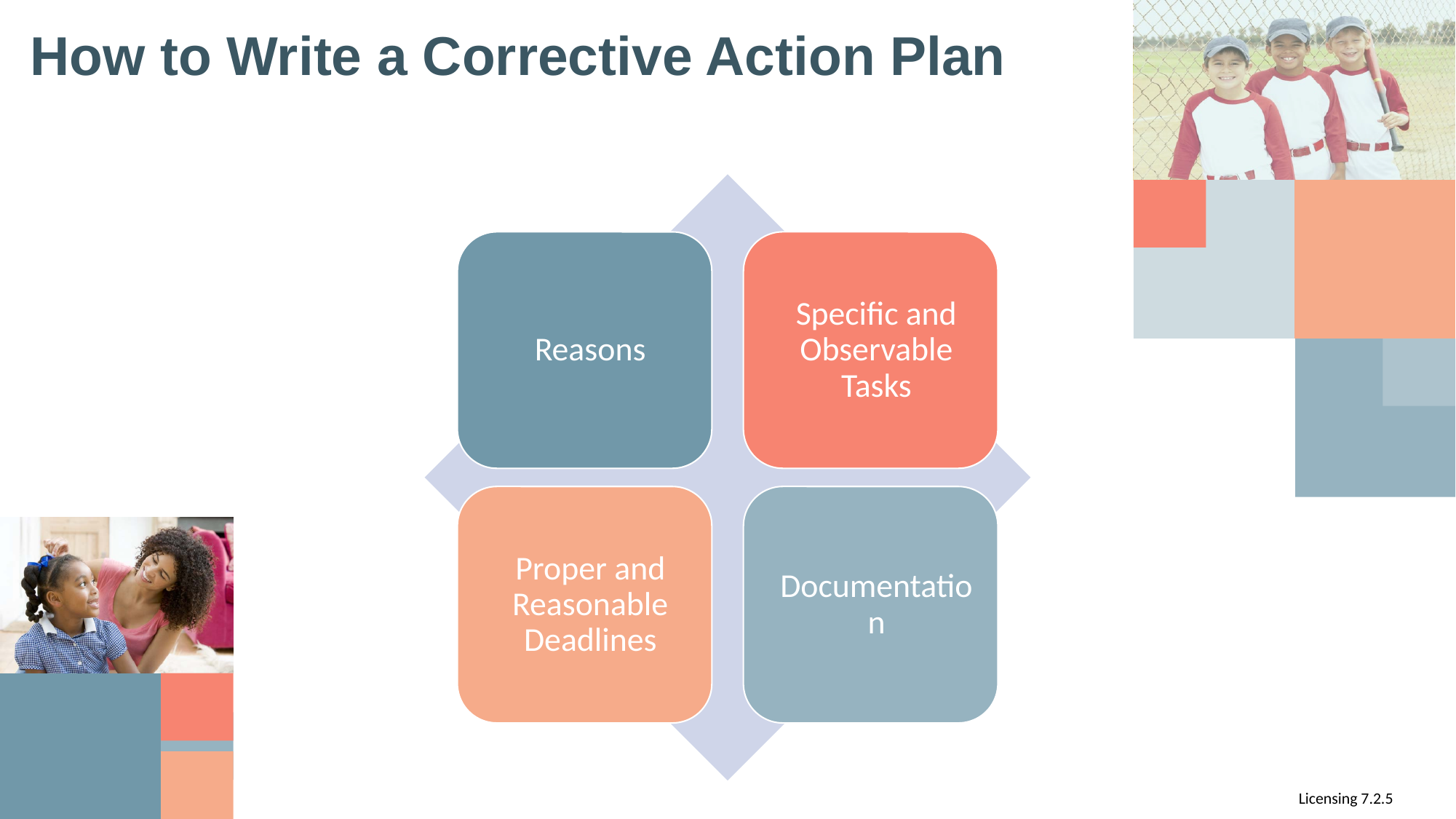

# How to Write a Corrective Action Plan
Reasons
Specific and Observable Tasks
Proper and Reasonable Deadlines
Documentation
Licensing 7.2.5